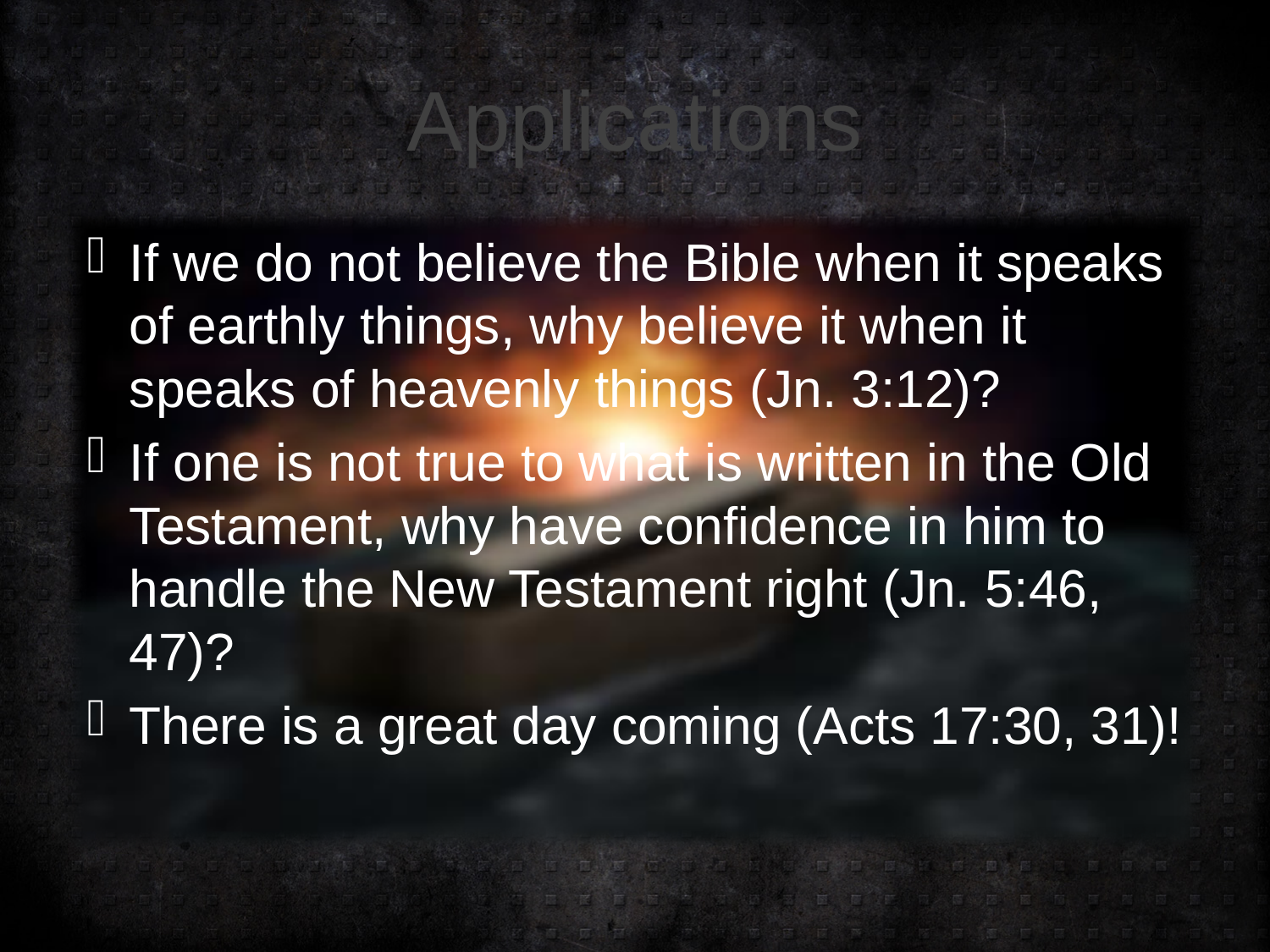

# Applications
If we do not believe the Bible when it speaks of earthly things, why believe it when it speaks of heavenly things (Jn. 3:12)?
If one is not true to what is written in the Old Testament, why have confidence in him to handle the New Testament right (Jn. 5:46, 47)?
There is a great day coming (Acts 17:30, 31)!